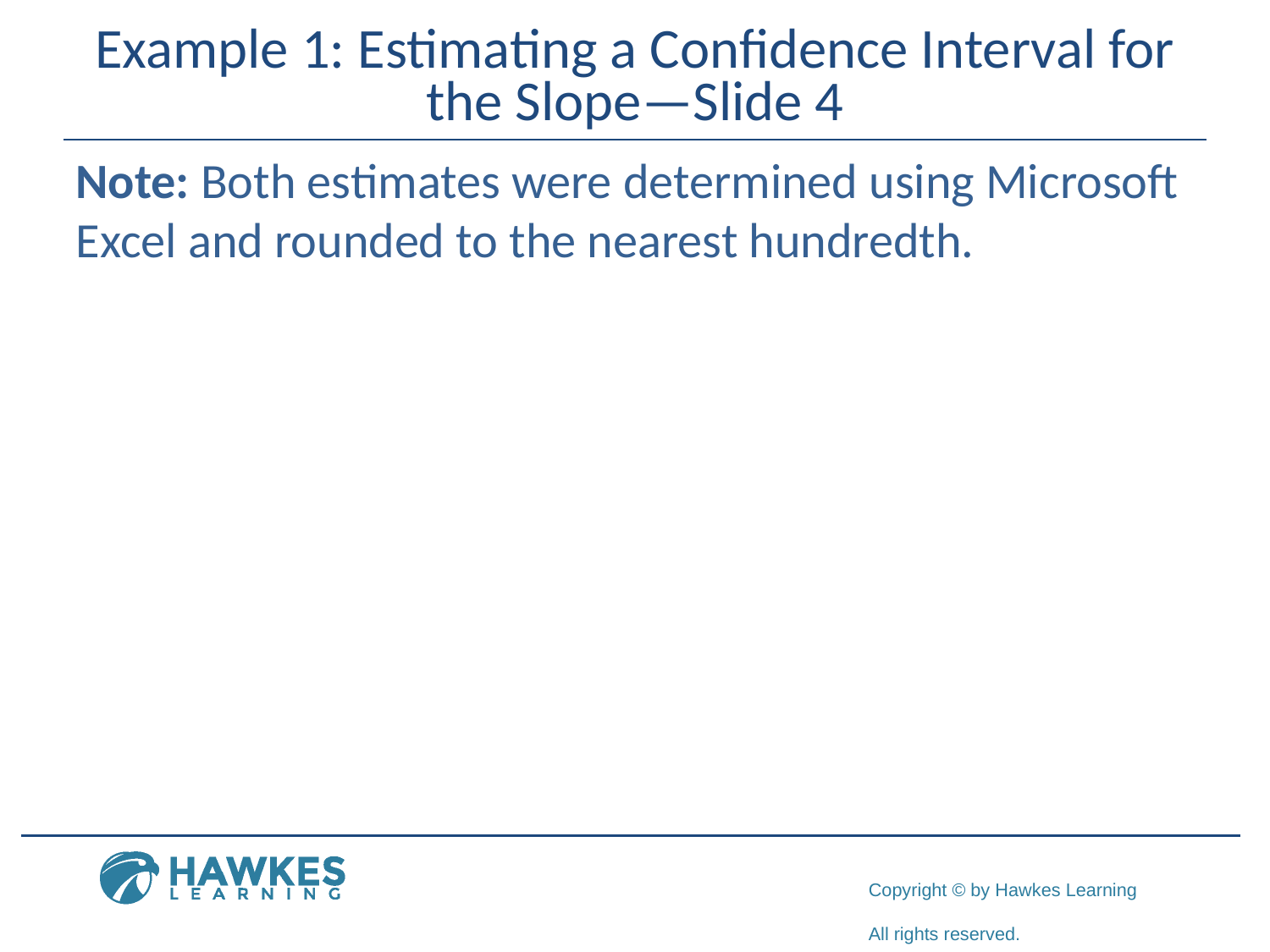

# Example 1: Estimating a Confidence Interval for the Slope—Slide 4
Note: Both estimates were determined using Microsoft Excel and rounded to the nearest hundredth.